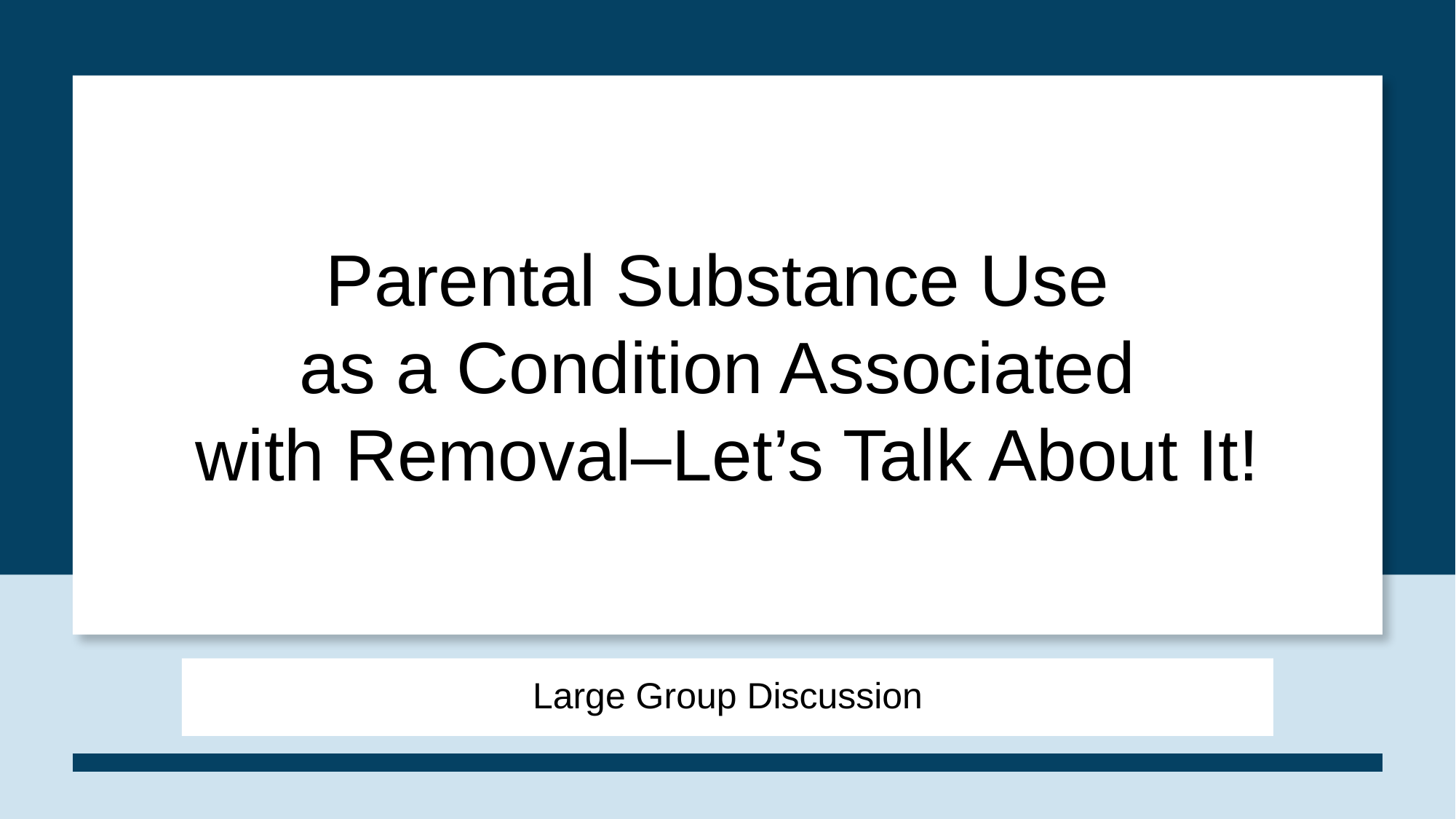

# Parental Substance Use as a Condition Associated with Removal–Let’s Talk About It!
Large Group Discussion